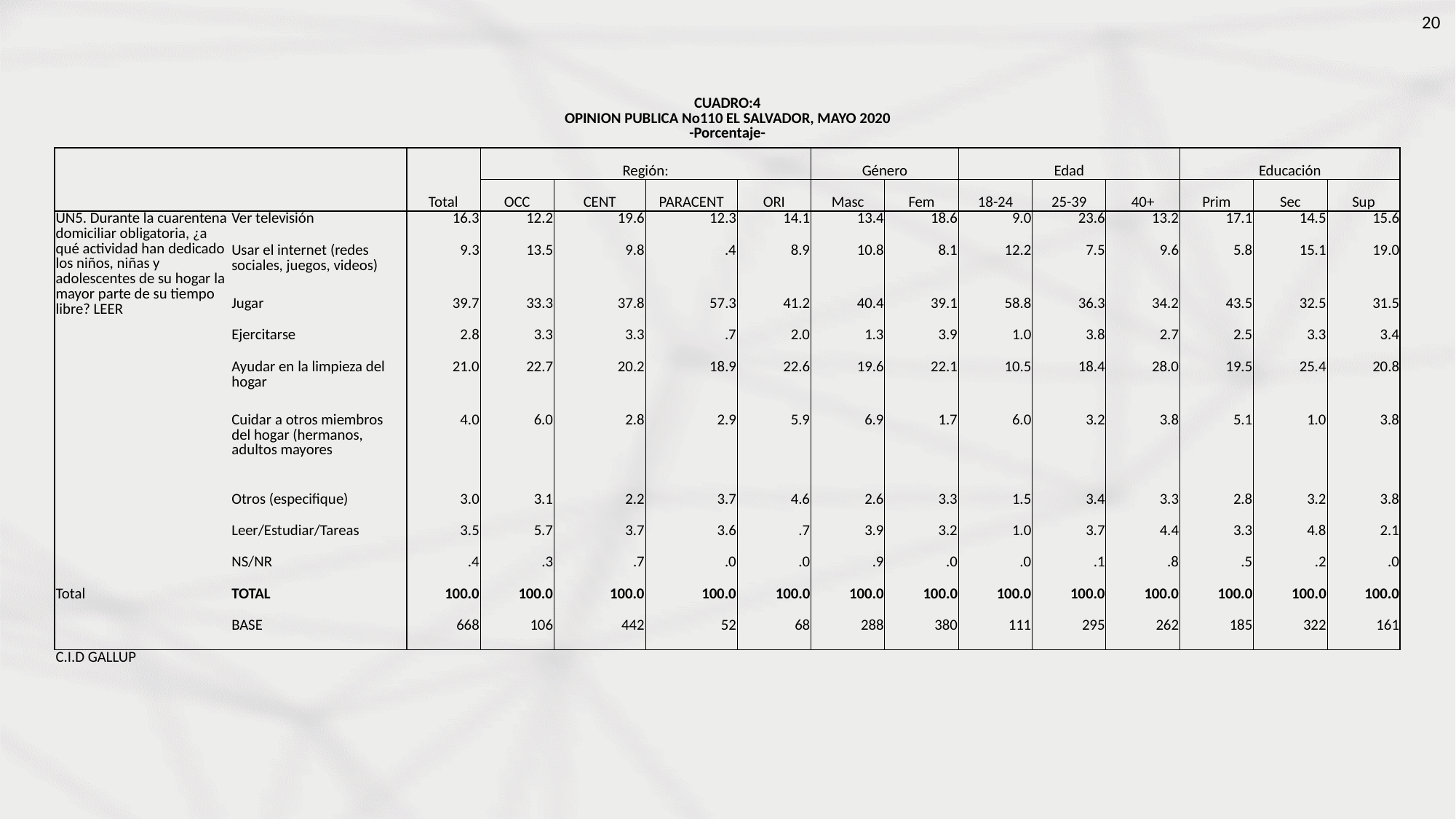

| CUADRO:4 OPINION PUBLICA No110 EL SALVADOR, MAYO 2020 -Porcentaje- |  |  |  |  |  |  |  |  |  |  |  |  |  |  |
| --- | --- | --- | --- | --- | --- | --- | --- | --- | --- | --- | --- | --- | --- | --- |
|  |  | Total | Región: |  |  |  | Género |  | Edad |  |  | Educación |  |  |
|  |  |  | OCC | CENT | PARACENT | ORI | Masc | Fem | 18-24 | 25-39 | 40+ | Prim | Sec | Sup |
| UN5. Durante la cuarentena domiciliar obligatoria, ¿a qué actividad han dedicado los niños, niñas y adolescentes de su hogar la mayor parte de su tiempo libre? LEER | Ver televisión | 16.3 | 12.2 | 19.6 | 12.3 | 14.1 | 13.4 | 18.6 | 9.0 | 23.6 | 13.2 | 17.1 | 14.5 | 15.6 |
|  | Usar el internet (redes sociales, juegos, videos) | 9.3 | 13.5 | 9.8 | .4 | 8.9 | 10.8 | 8.1 | 12.2 | 7.5 | 9.6 | 5.8 | 15.1 | 19.0 |
|  | Jugar | 39.7 | 33.3 | 37.8 | 57.3 | 41.2 | 40.4 | 39.1 | 58.8 | 36.3 | 34.2 | 43.5 | 32.5 | 31.5 |
|  | Ejercitarse | 2.8 | 3.3 | 3.3 | .7 | 2.0 | 1.3 | 3.9 | 1.0 | 3.8 | 2.7 | 2.5 | 3.3 | 3.4 |
|  | Ayudar en la limpieza del hogar | 21.0 | 22.7 | 20.2 | 18.9 | 22.6 | 19.6 | 22.1 | 10.5 | 18.4 | 28.0 | 19.5 | 25.4 | 20.8 |
|  | Cuidar a otros miembros del hogar (hermanos, adultos mayores | 4.0 | 6.0 | 2.8 | 2.9 | 5.9 | 6.9 | 1.7 | 6.0 | 3.2 | 3.8 | 5.1 | 1.0 | 3.8 |
|  | Otros (especifique) | 3.0 | 3.1 | 2.2 | 3.7 | 4.6 | 2.6 | 3.3 | 1.5 | 3.4 | 3.3 | 2.8 | 3.2 | 3.8 |
|  | Leer/Estudiar/Tareas | 3.5 | 5.7 | 3.7 | 3.6 | .7 | 3.9 | 3.2 | 1.0 | 3.7 | 4.4 | 3.3 | 4.8 | 2.1 |
|  | NS/NR | .4 | .3 | .7 | .0 | .0 | .9 | .0 | .0 | .1 | .8 | .5 | .2 | .0 |
| Total | TOTAL | 100.0 | 100.0 | 100.0 | 100.0 | 100.0 | 100.0 | 100.0 | 100.0 | 100.0 | 100.0 | 100.0 | 100.0 | 100.0 |
|  | BASE | 668 | 106 | 442 | 52 | 68 | 288 | 380 | 111 | 295 | 262 | 185 | 322 | 161 |
| C.I.D GALLUP |  |  |  |  |  |  |  |  |  |  |  |  |  |  |